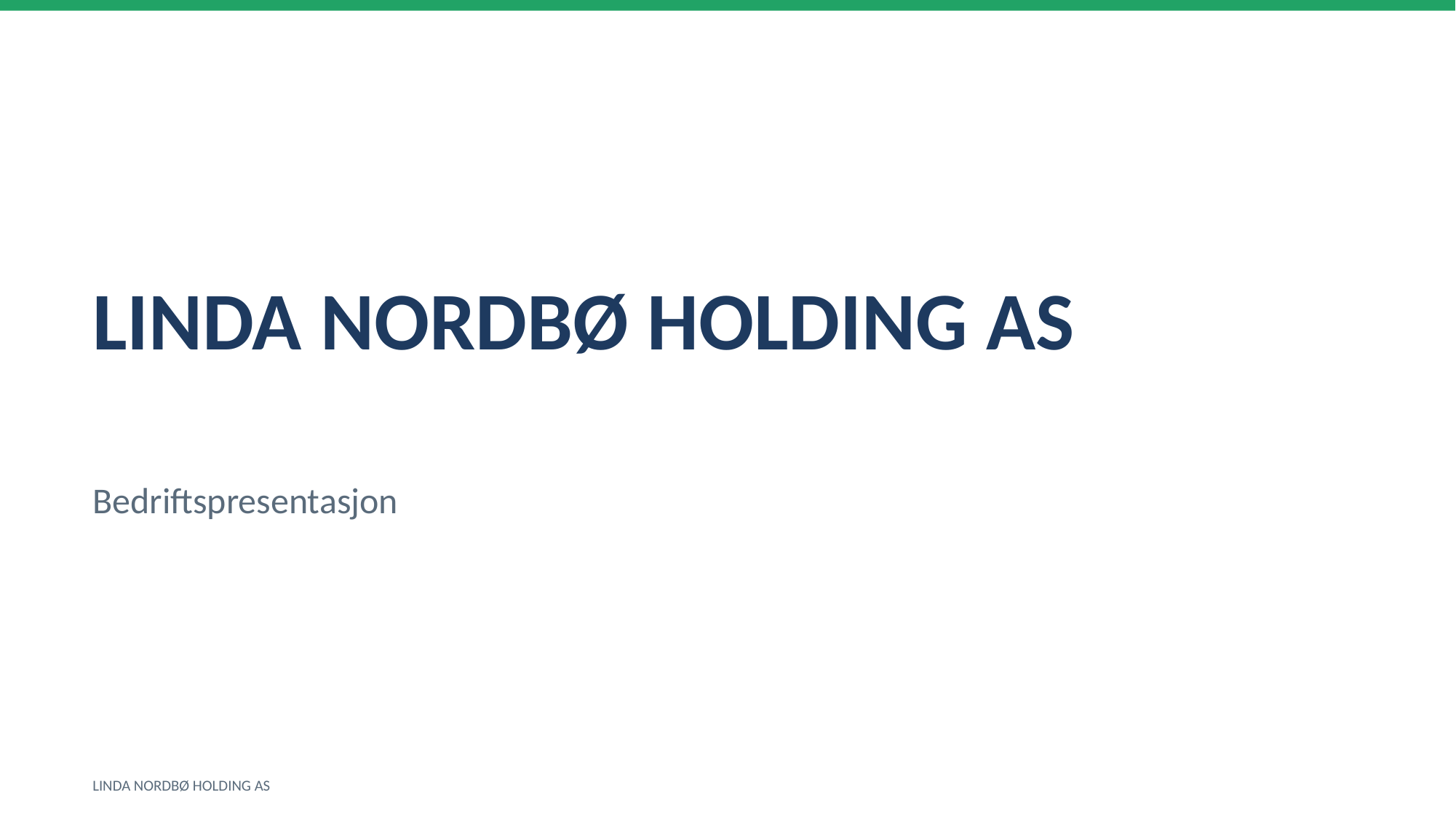

LINDA NORDBØ HOLDING AS
Bedriftspresentasjon
LINDA NORDBØ HOLDING AS